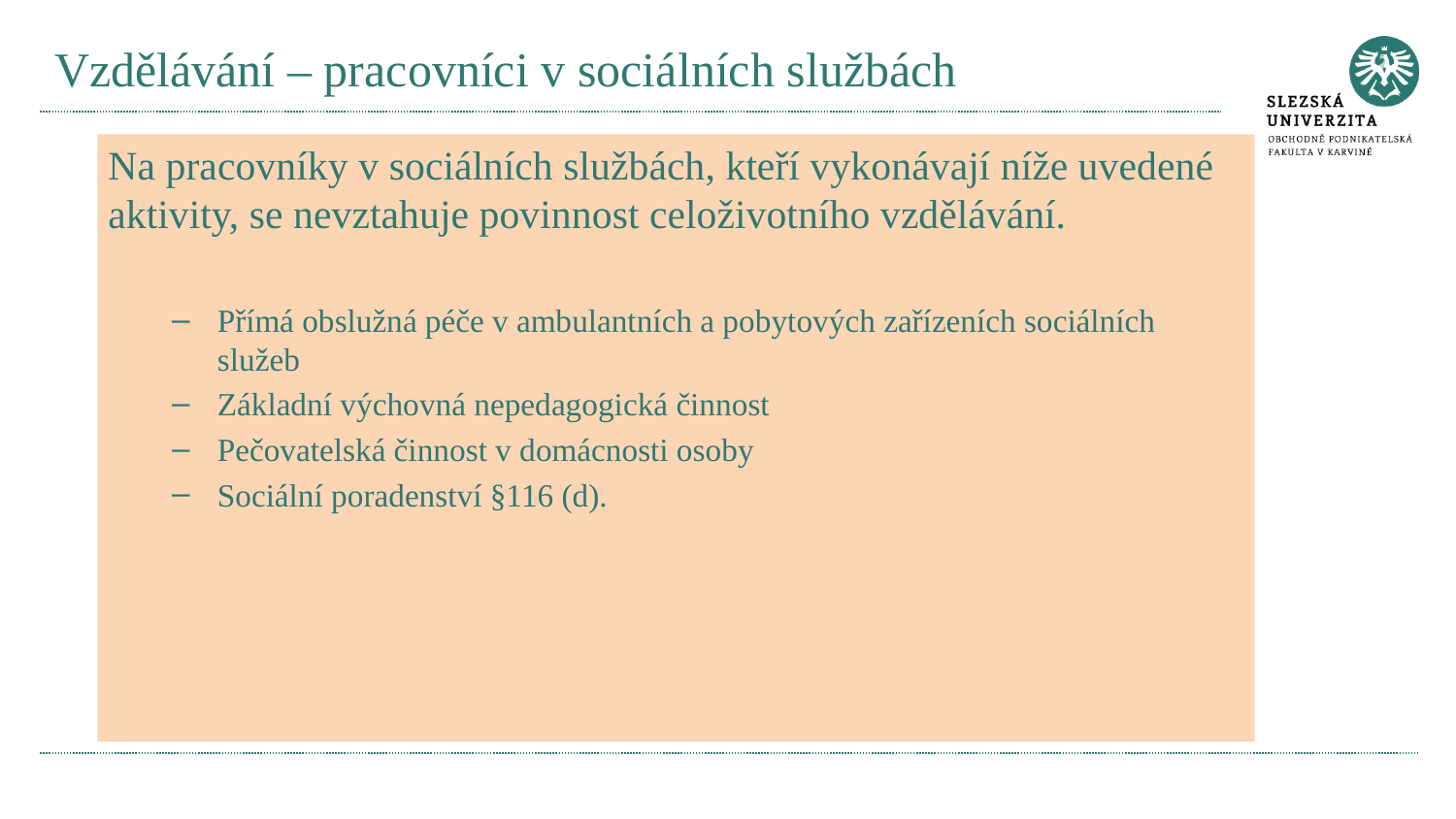

# Vzdělávání – pracovníci v sociálních službách
Na pracovníky v sociálních službách, kteří vykonávají níže uvedené aktivity, se nevztahuje povinnost celoživotního vzdělávání.

Přímá obslužná péče v ambulantních a pobytových zařízeních sociálních služeb
Základní výchovná nepedagogická činnost
Pečovatelská činnost v domácnosti osoby
Sociální poradenství §116 (d).